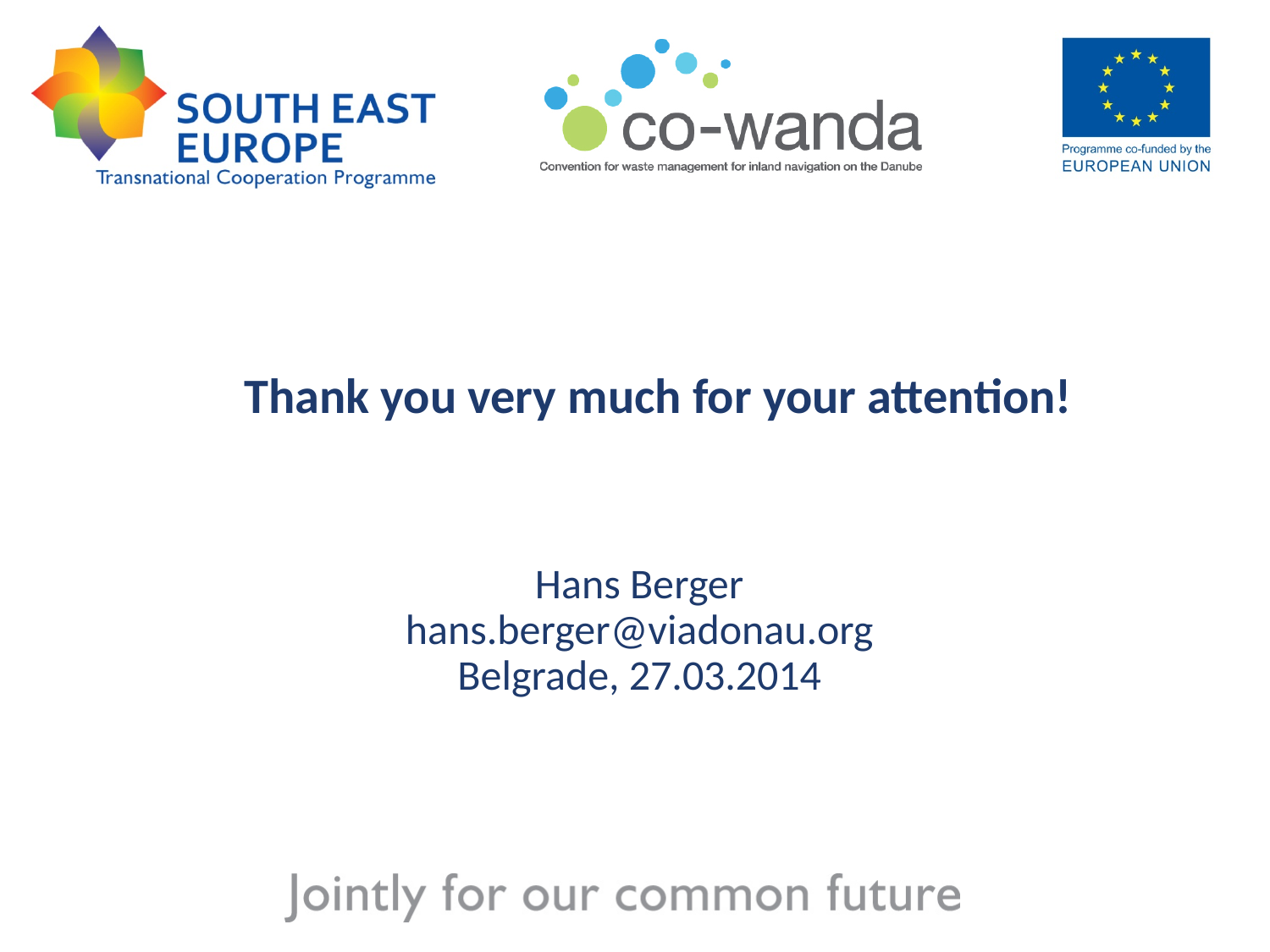

Thank you very much for your attention!
Hans Berger
hans.berger@viadonau.org
Belgrade, 27.03.2014